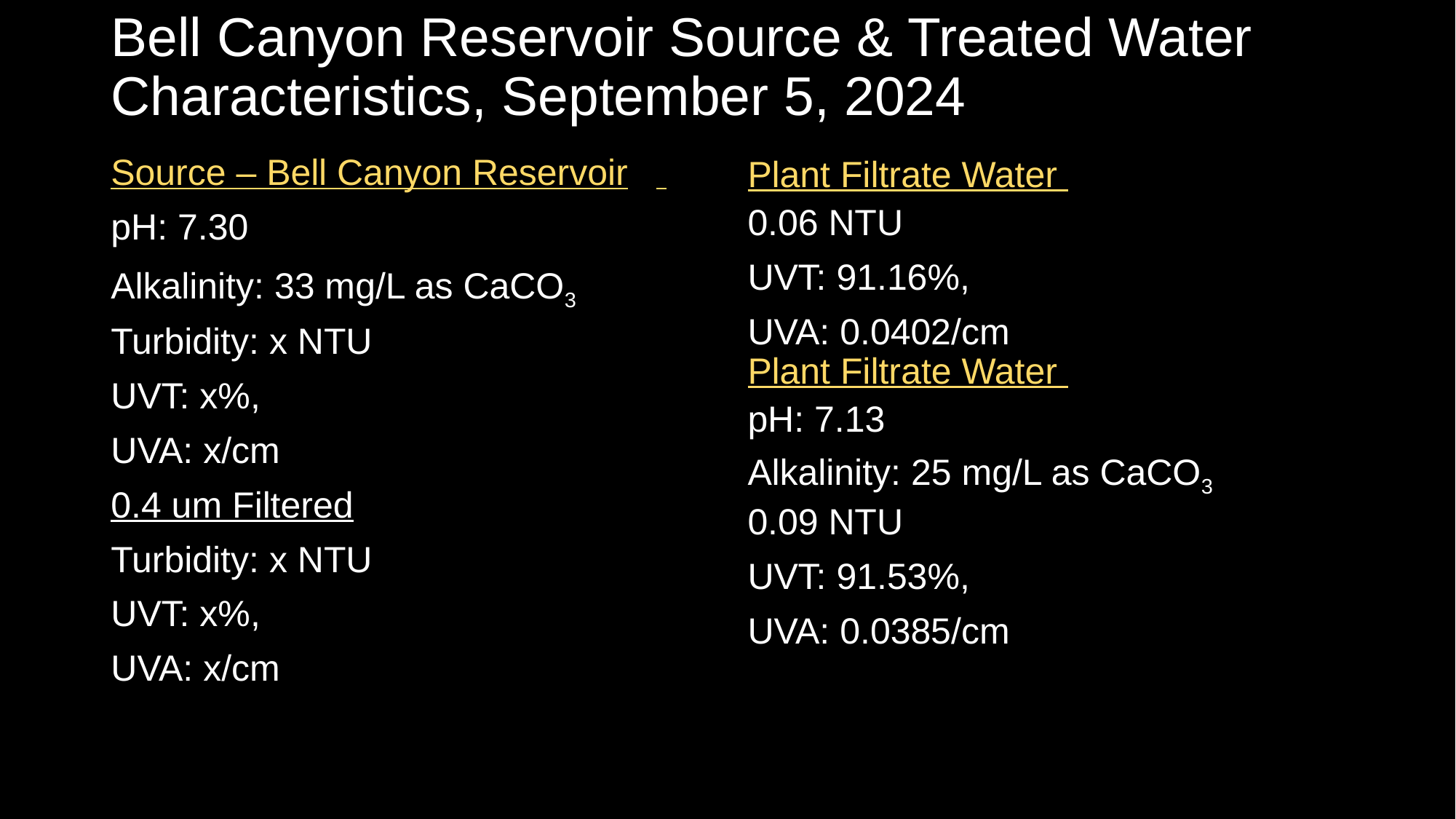

# Bell Canyon Reservoir Source & Treated Water Characteristics, September 5, 2024
Source – Bell Canyon Reservoir
pH: 7.30
Alkalinity: 33 mg/L as CaCO3
Turbidity: x NTU
UVT: x%,
UVA: x/cm
0.4 um Filtered
Turbidity: x NTU
UVT: x%,
UVA: x/cm
Plant Filtrate Water
0.06 NTU
UVT: 91.16%,
UVA: 0.0402/cm
Plant Filtrate Water
pH: 7.13
Alkalinity: 25 mg/L as CaCO3
0.09 NTU
UVT: 91.53%,
UVA: 0.0385/cm